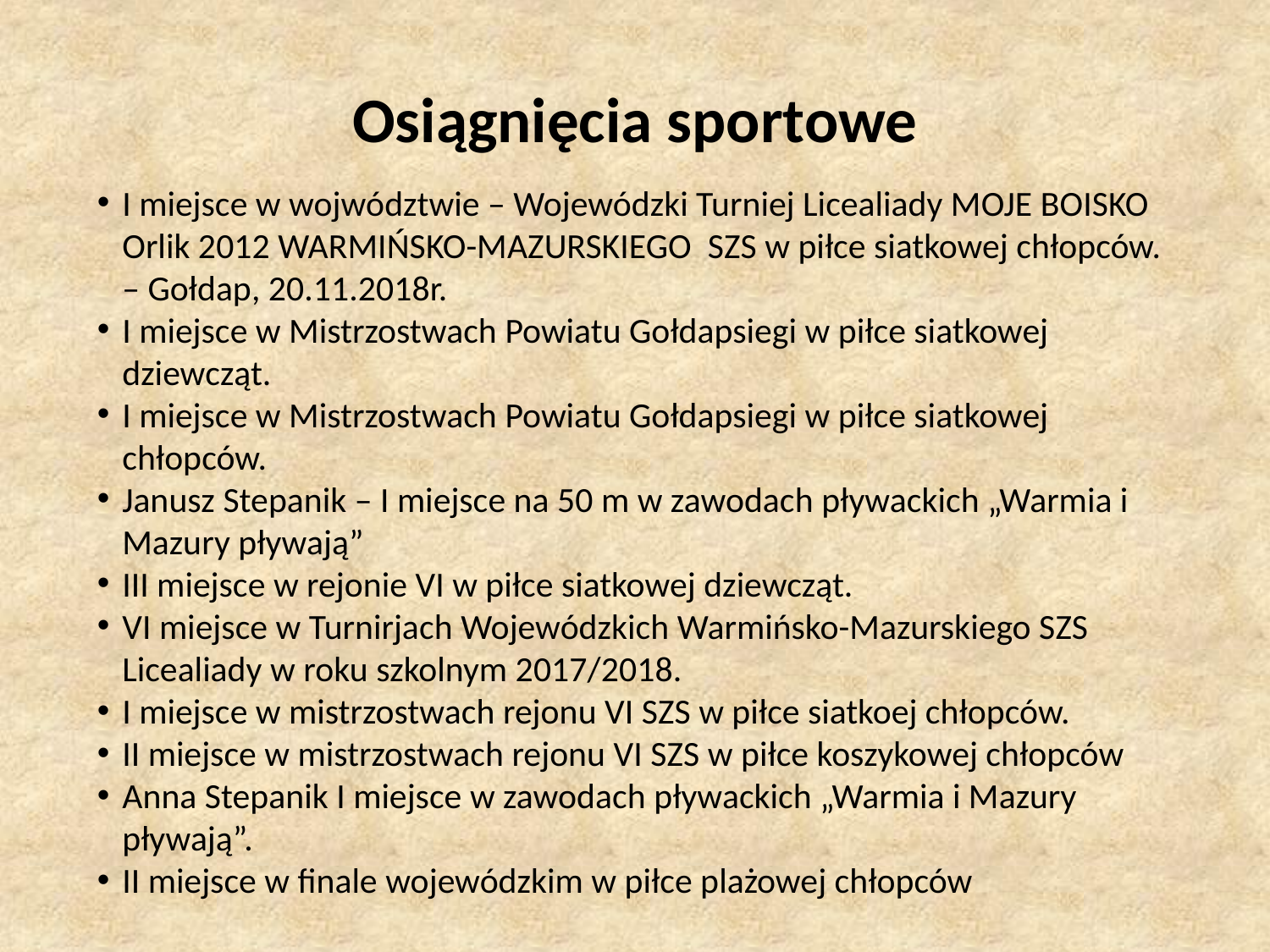

# Osiągnięcia sportowe
I miejsce w wojwództwie – Wojewódzki Turniej Licealiady MOJE BOISKO Orlik 2012 WARMIŃSKO-MAZURSKIEGO  SZS w piłce siatkowej chłopców. – Gołdap, 20.11.2018r.
I miejsce w Mistrzostwach Powiatu Gołdapsiegi w piłce siatkowej dziewcząt.
I miejsce w Mistrzostwach Powiatu Gołdapsiegi w piłce siatkowej chłopców.
Janusz Stepanik – I miejsce na 50 m w zawodach pływackich „Warmia i Mazury pływają”
III miejsce w rejonie VI w piłce siatkowej dziewcząt.
VI miejsce w Turnirjach Wojewódzkich Warmińsko-Mazurskiego SZS Licealiady w roku szkolnym 2017/2018.
I miejsce w mistrzostwach rejonu VI SZS w piłce siatkoej chłopców.
II miejsce w mistrzostwach rejonu VI SZS w piłce koszykowej chłopców
Anna Stepanik I miejsce w zawodach pływackich „Warmia i Mazury pływają”.
II miejsce w finale wojewódzkim w piłce plażowej chłopców